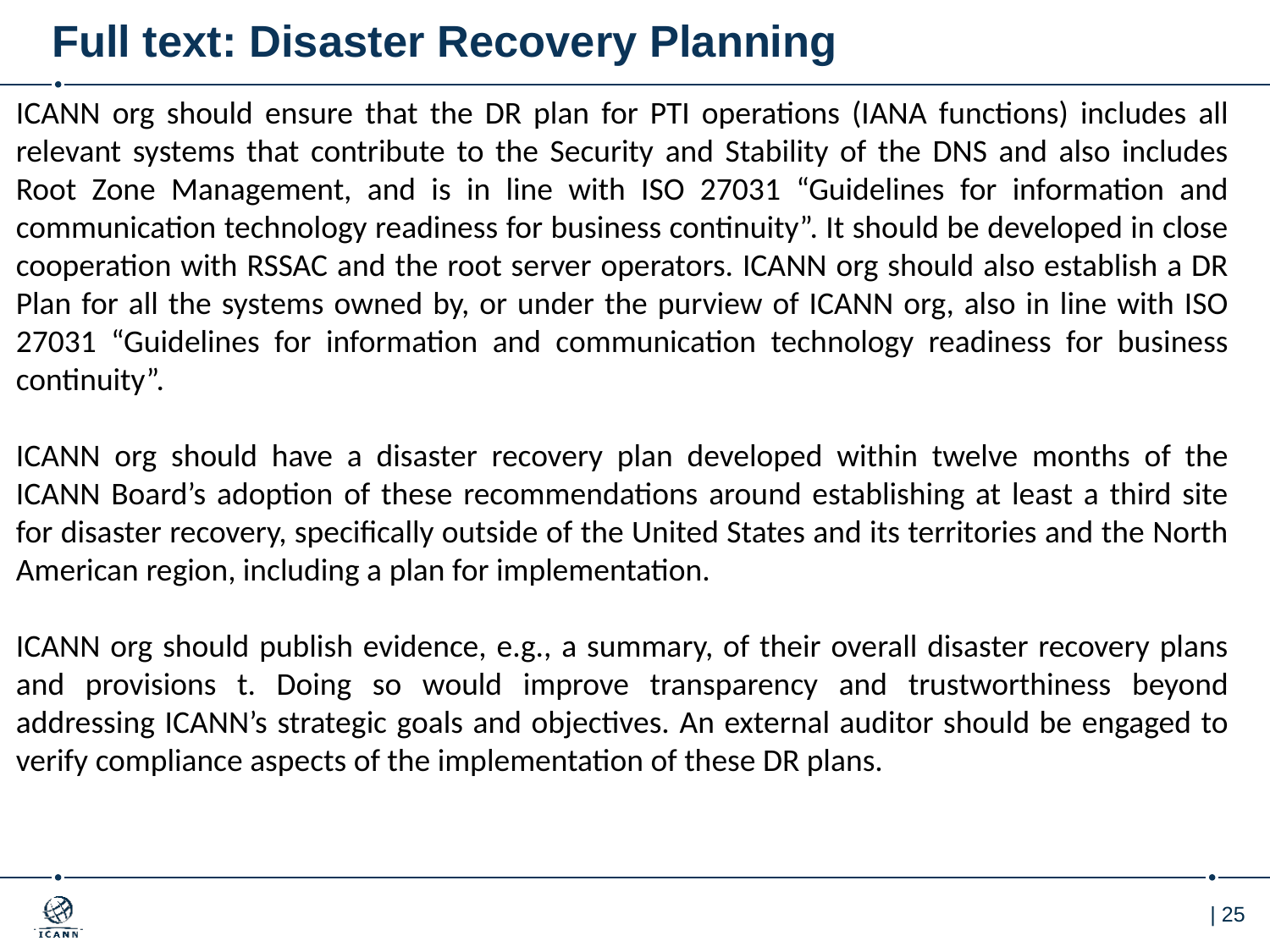

# Full text: Disaster Recovery Planning
ICANN org should ensure that the DR plan for PTI operations (IANA functions) includes all relevant systems that contribute to the Security and Stability of the DNS and also includes Root Zone Management, and is in line with ISO 27031 “Guidelines for information and communication technology readiness for business continuity”. It should be developed in close cooperation with RSSAC and the root server operators. ICANN org should also establish a DR Plan for all the systems owned by, or under the purview of ICANN org, also in line with ISO 27031 “Guidelines for information and communication technology readiness for business continuity”.

ICANN org should have a disaster recovery plan developed within twelve months of the ICANN Board’s adoption of these recommendations around establishing at least a third site for disaster recovery, specifically outside of the United States and its territories and the North American region, including a plan for implementation.

ICANN org should publish evidence, e.g., a summary, of their overall disaster recovery plans and provisions t. Doing so would improve transparency and trustworthiness beyond addressing ICANN’s strategic goals and objectives. An external auditor should be engaged to verify compliance aspects of the implementation of these DR plans.